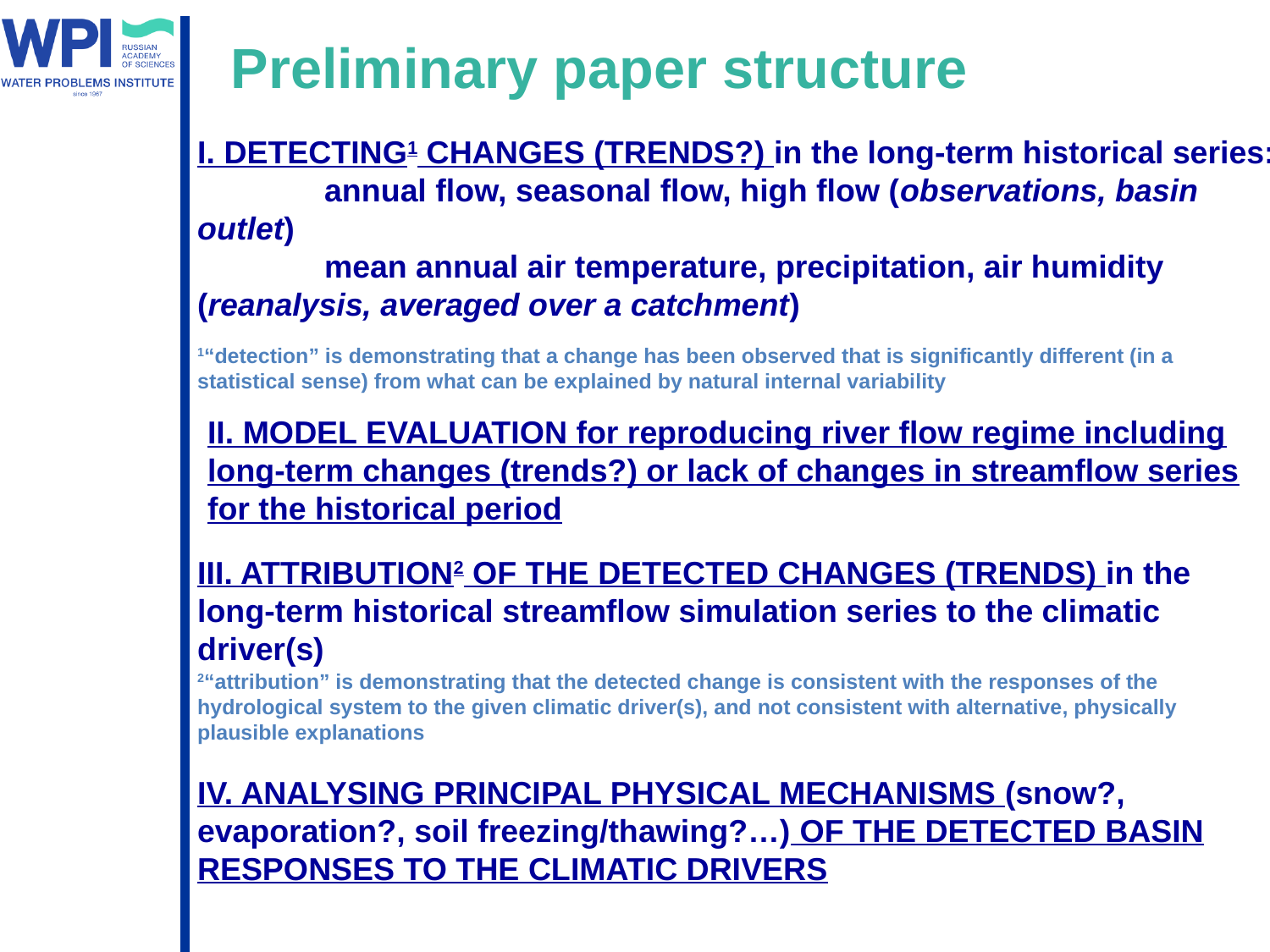

Preliminary paper structure
I. DETECTING1 CHANGES (TRENDS?) in the long-term historical series:
	annual flow, seasonal flow, high flow (observations, basin 	outlet)
	mean annual air temperature, precipitation, air humidity 	(reanalysis, averaged over a catchment)
1“detection” is demonstrating that a change has been observed that is significantly different (in a statistical sense) from what can be explained by natural internal variability
II. MODEL EVALUATION for reproducing river flow regime including long-term changes (trends?) or lack of changes in streamflow series for the historical period
III. ATTRIBUTION2 OF THE DETECTED CHANGES (TRENDS) in the long-term historical streamflow simulation series to the climatic driver(s)
2“attribution” is demonstrating that the detected change is consistent with the responses of the hydrological system to the given climatic driver(s), and not consistent with alternative, physically plausible explanations
IV. ANALYSING PRINCIPAL PHYSICAL MECHANISMS (snow?, evaporation?, soil freezing/thawing?…) OF THE DETECTED BASIN RESPONSES TO THE CLIMATIC DRIVERS